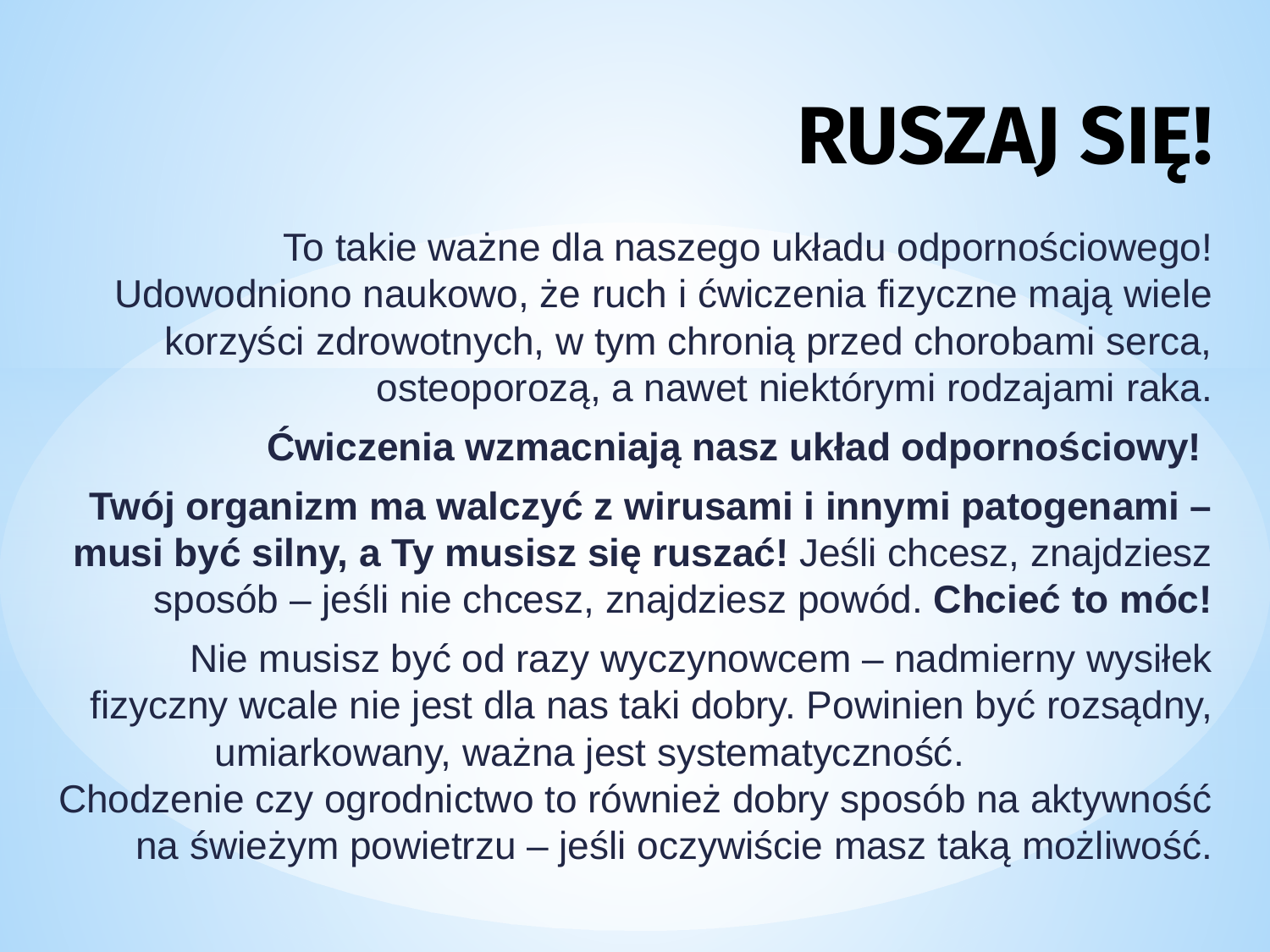

# RUSZAJ SIĘ!
To takie ważne dla naszego układu odpornościowego! Udowodniono naukowo, że ruch i ćwiczenia fizyczne mają wiele korzyści zdrowotnych, w tym chronią przed chorobami serca, osteoporozą, a nawet niektórymi rodzajami raka.
Ćwiczenia wzmacniają nasz układ odpornościowy!
Twój organizm ma walczyć z wirusami i innymi patogenami – musi być silny, a Ty musisz się ruszać! Jeśli chcesz, znajdziesz sposób – jeśli nie chcesz, znajdziesz powód. Chcieć to móc!
Nie musisz być od razy wyczynowcem – nadmierny wysiłek fizyczny wcale nie jest dla nas taki dobry. Powinien być rozsądny, umiarkowany, ważna jest systematyczność.                        Chodzenie czy ogrodnictwo to również dobry sposób na aktywność na świeżym powietrzu – jeśli oczywiście masz taką możliwość.